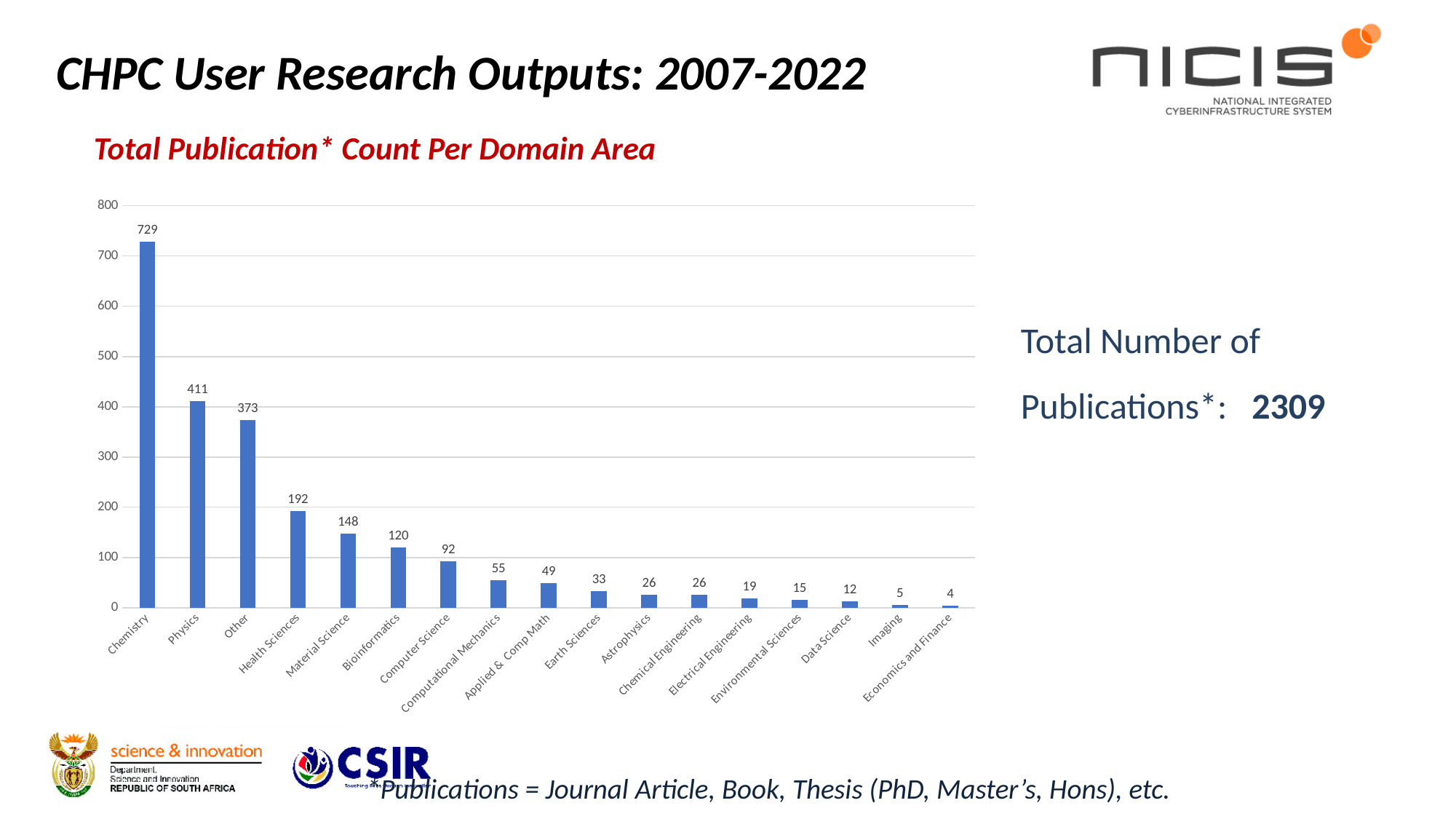

CHPC User Research Outputs: 2007-2022
Total Publication* Count Per Domain Area

### Chart

| Category |  |
|---|---|
| Chemistry | 729.0 |
| Physics | 411.0 |
| Other | 373.0 |
| Health Sciences | 192.0 |
| Material Science | 148.0 |
| Bioinformatics | 120.0 |
| Computer Science | 92.0 |
| Computational Mechanics | 55.0 |
| Applied &  Comp Math | 49.0 |
| Earth Sciences | 33.0 |
| Astrophysics | 26.0 |
| Chemical Engineering | 26.0 |
| Electrical Engineering | 19.0 |
| Environmental Sciences | 15.0 |
| Data Science | 12.0 |
| Imaging | 5.0 |
| Economics and Finance | 4.0 |
Total Number of Publications*:   2309
*Publications = Journal Article, Book, Thesis (PhD, Master’s, Hons), etc.